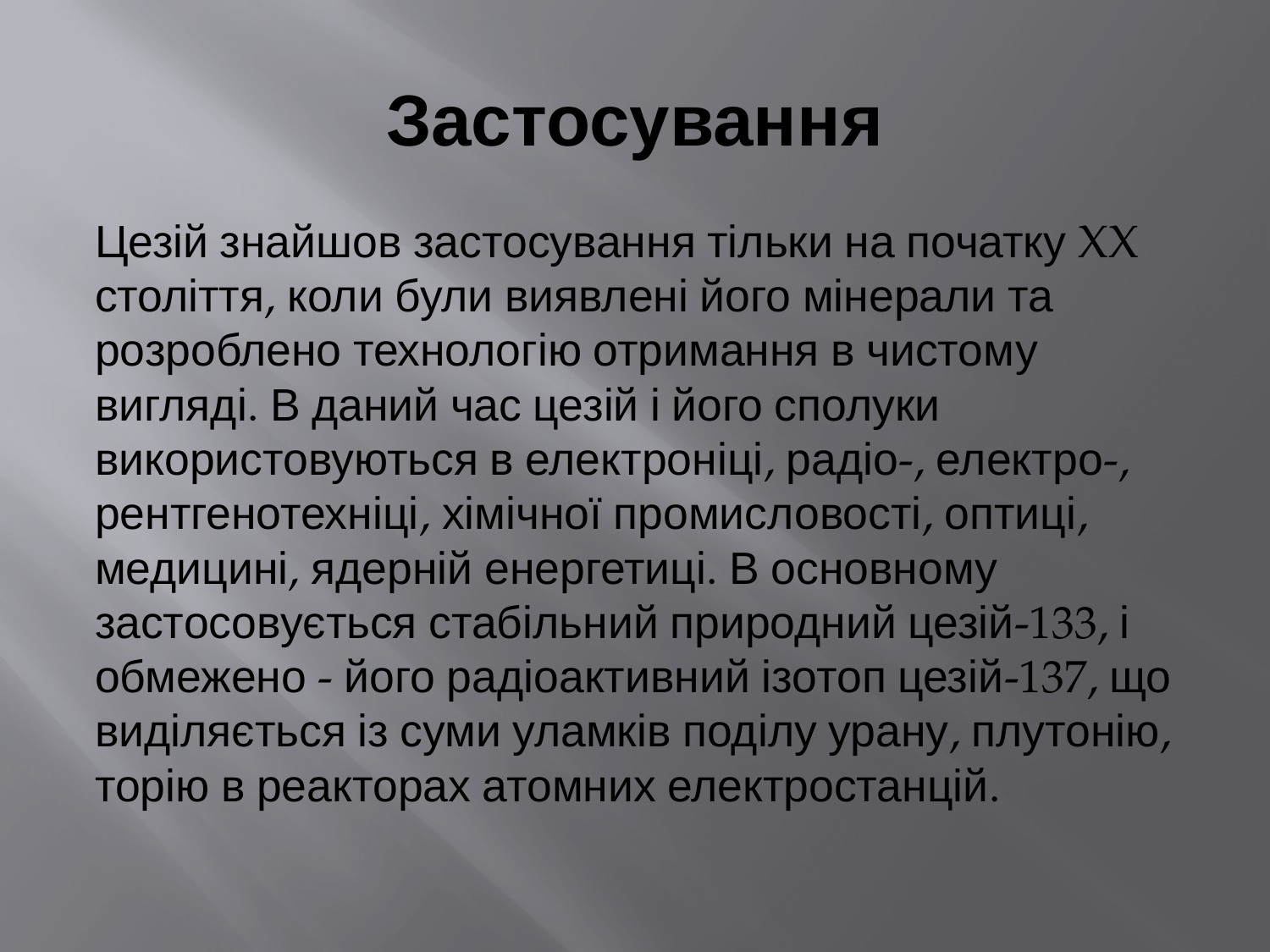

# Застосування
Цезій знайшов застосування тільки на початку XX століття, коли були виявлені його мінерали та розроблено технологію отримання в чистому вигляді. В даний час цезій і його сполуки використовуються в електроніці, радіо-, електро-, рентгенотехніці, хімічної промисловості, оптиці, медицині, ядерній енергетиці. В основному застосовується стабільний природний цезій-133, і обмежено - його радіоактивний ізотоп цезій-137, що виділяється із суми уламків поділу урану, плутонію, торію в реакторах атомних електростанцій.